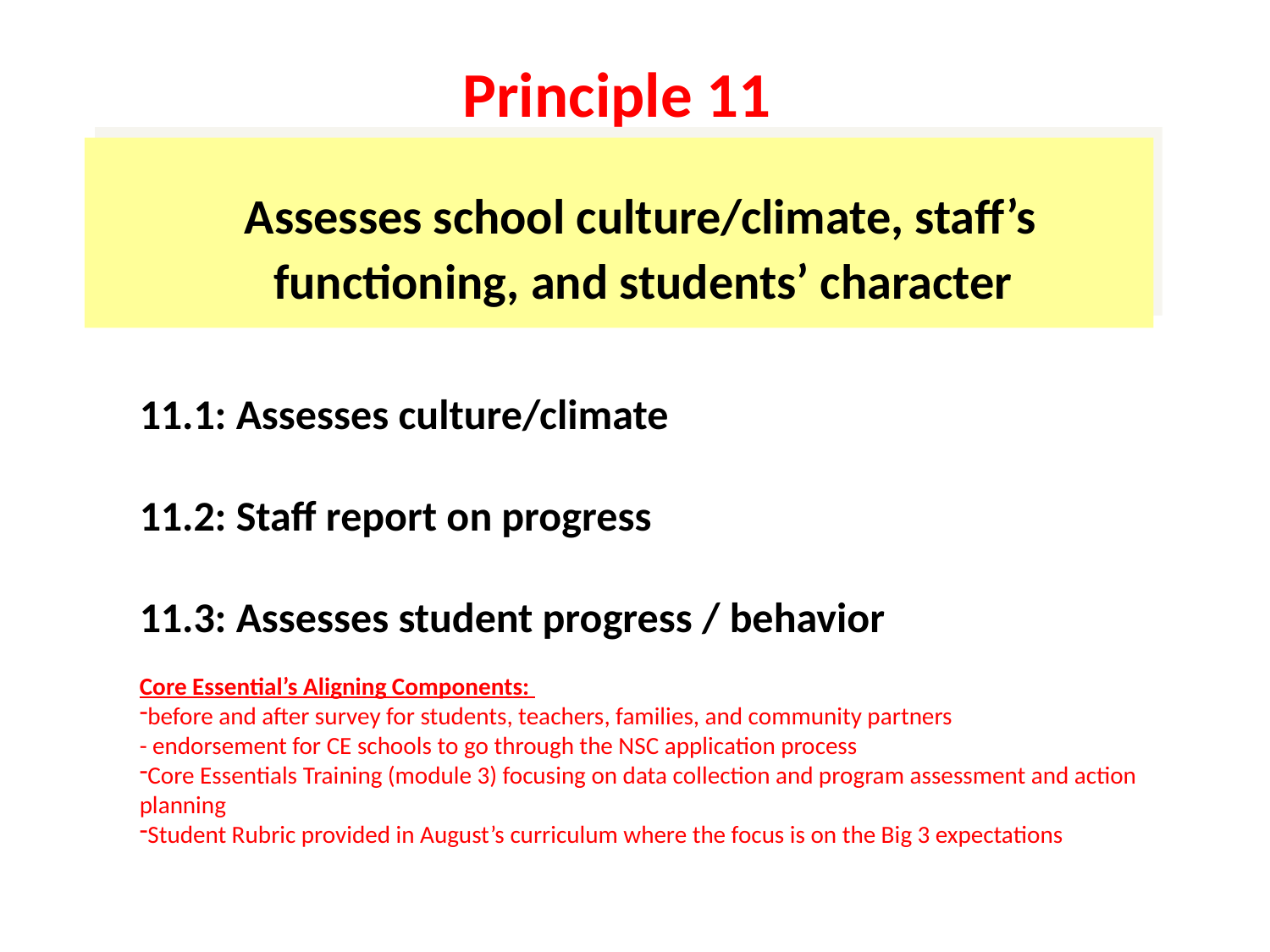

Principle 11
  Assesses school culture/climate, staff’s functioning, and students’ character
11.1: Assesses culture/climate

11.2: Staff report on progress

11.3: Assesses student progress / behavior

Core Essential’s Aligning Components:
before and after survey for students, teachers, families, and community partners
- endorsement for CE schools to go through the NSC application process
Core Essentials Training (module 3) focusing on data collection and program assessment and action 	planning
Student Rubric provided in August’s curriculum where the focus is on the Big 3 expectations